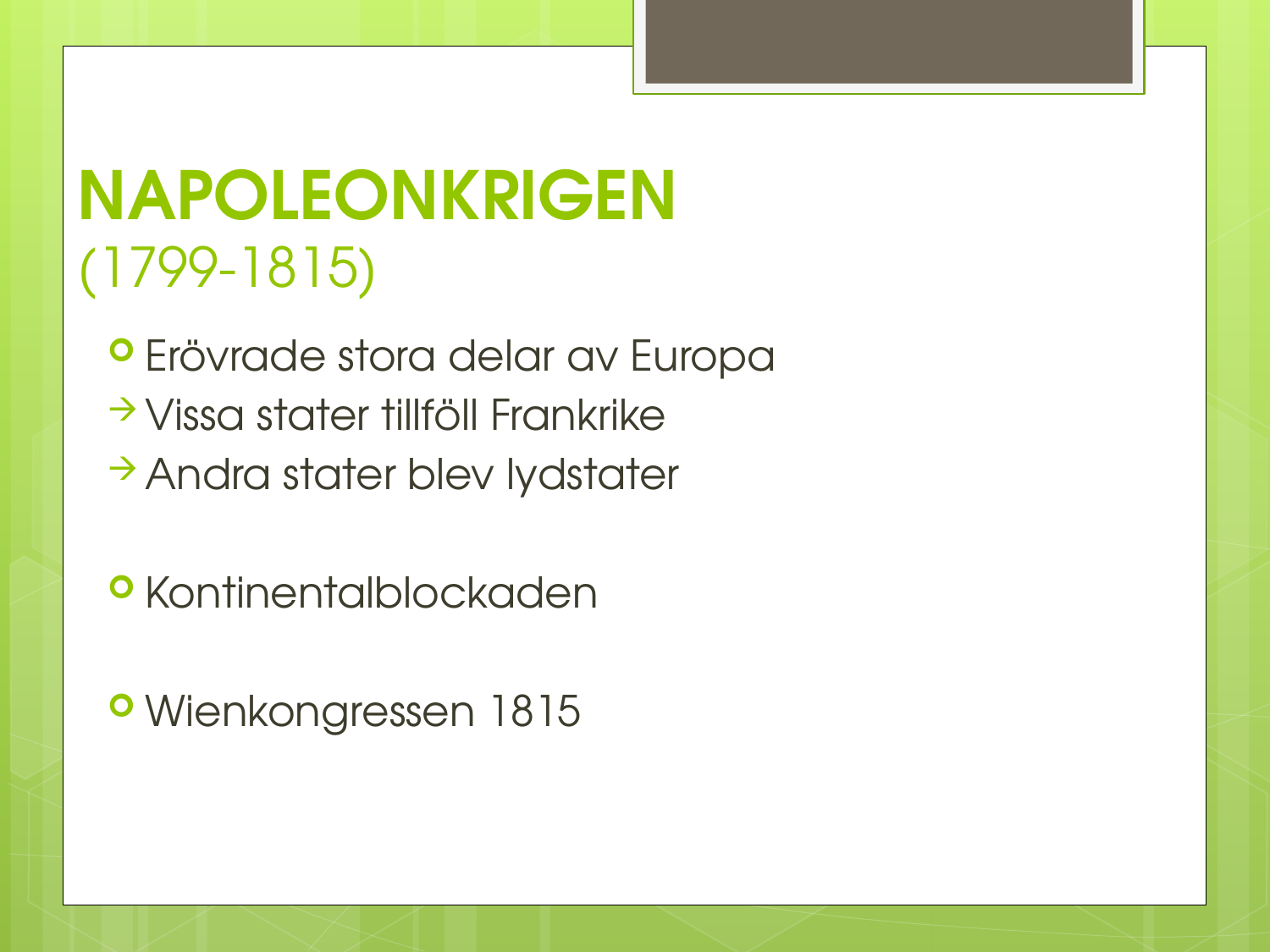

# NAPOLEONKRIGEN (1799-1815)
Erövrade stora delar av Europa
Vissa stater tillföll Frankrike
Andra stater blev lydstater

Kontinentalblockaden

Wienkongressen 1815